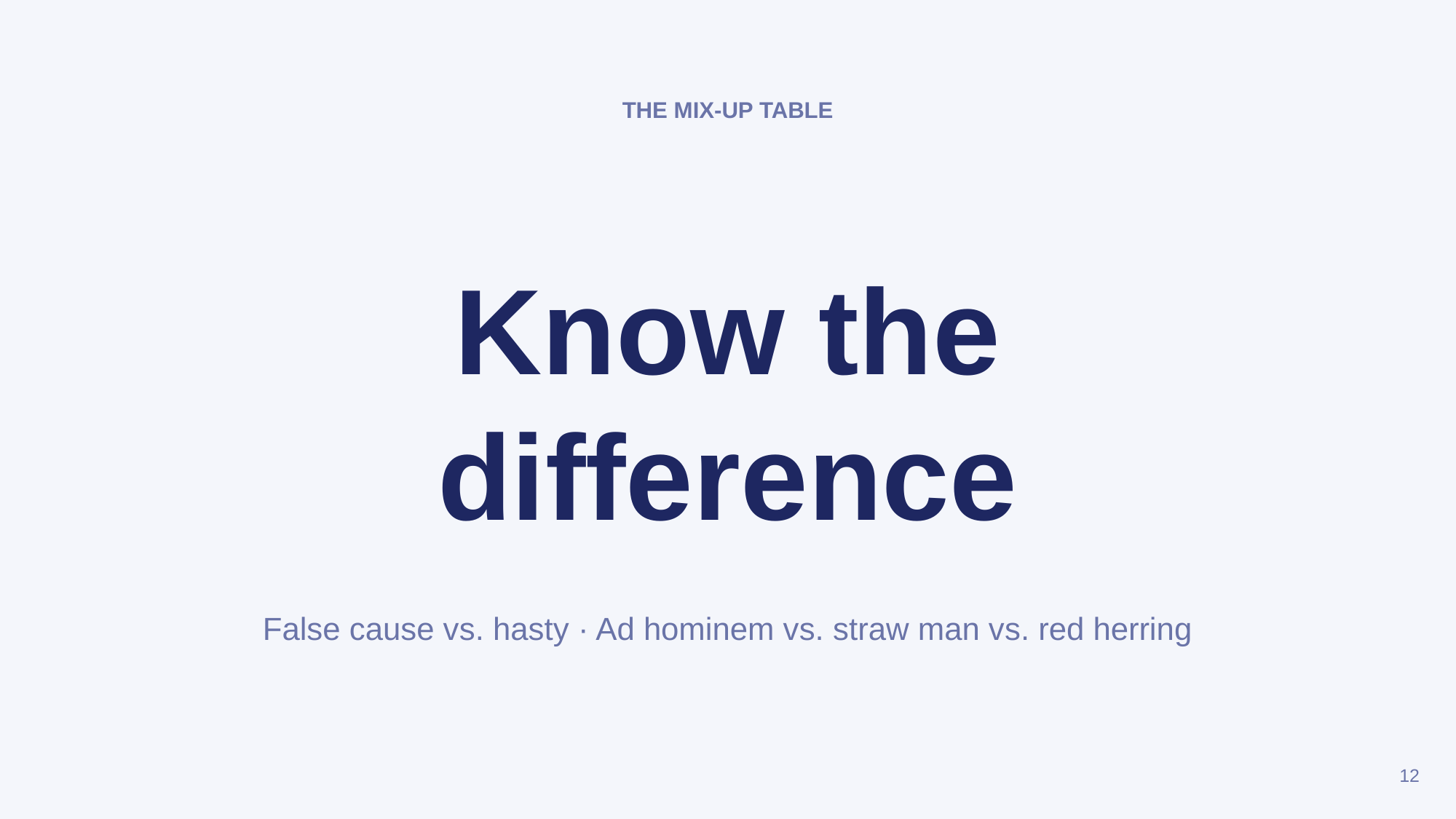

THE MIX-UP TABLE
Know the
difference
False cause vs. hasty · Ad hominem vs. straw man vs. red herring
12